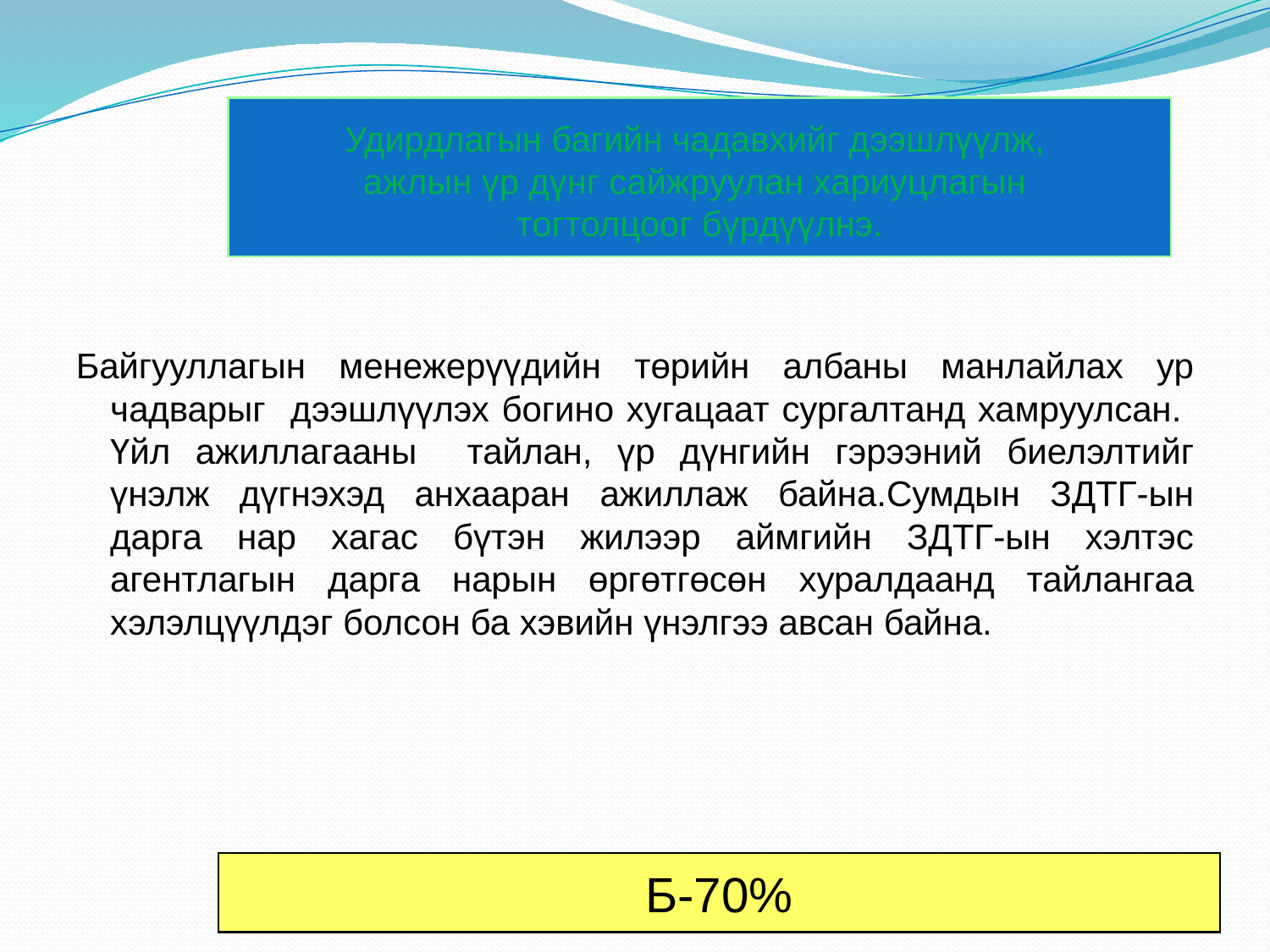

# Удирдлагын багийн чадавхийг дээшлүүлж, ажлын үр дүнг сайжруулан хариуцлагын тогтолцоог бүрдүүлнэ.
Байгууллагын менежерүүдийн төрийн албаны манлайлах ур чадварыг  дээшлүүлэх богино хугацаат сургалтанд хамруулсан.  Үйл ажиллагааны  тайлан, үр дүнгийн гэрээний биелэлтийг үнэлж дүгнэхэд анхааран ажиллаж байна.Сумдын ЗДТГ-ын дарга нар хагас бүтэн жилээр аймгийн ЗДТГ-ын хэлтэс агентлагын дарга нарын өргөтгөсөн хуралдаанд тайлангаа хэлэлцүүлдэг болсон ба хэвийн үнэлгээ авсан байна.
Б-70%